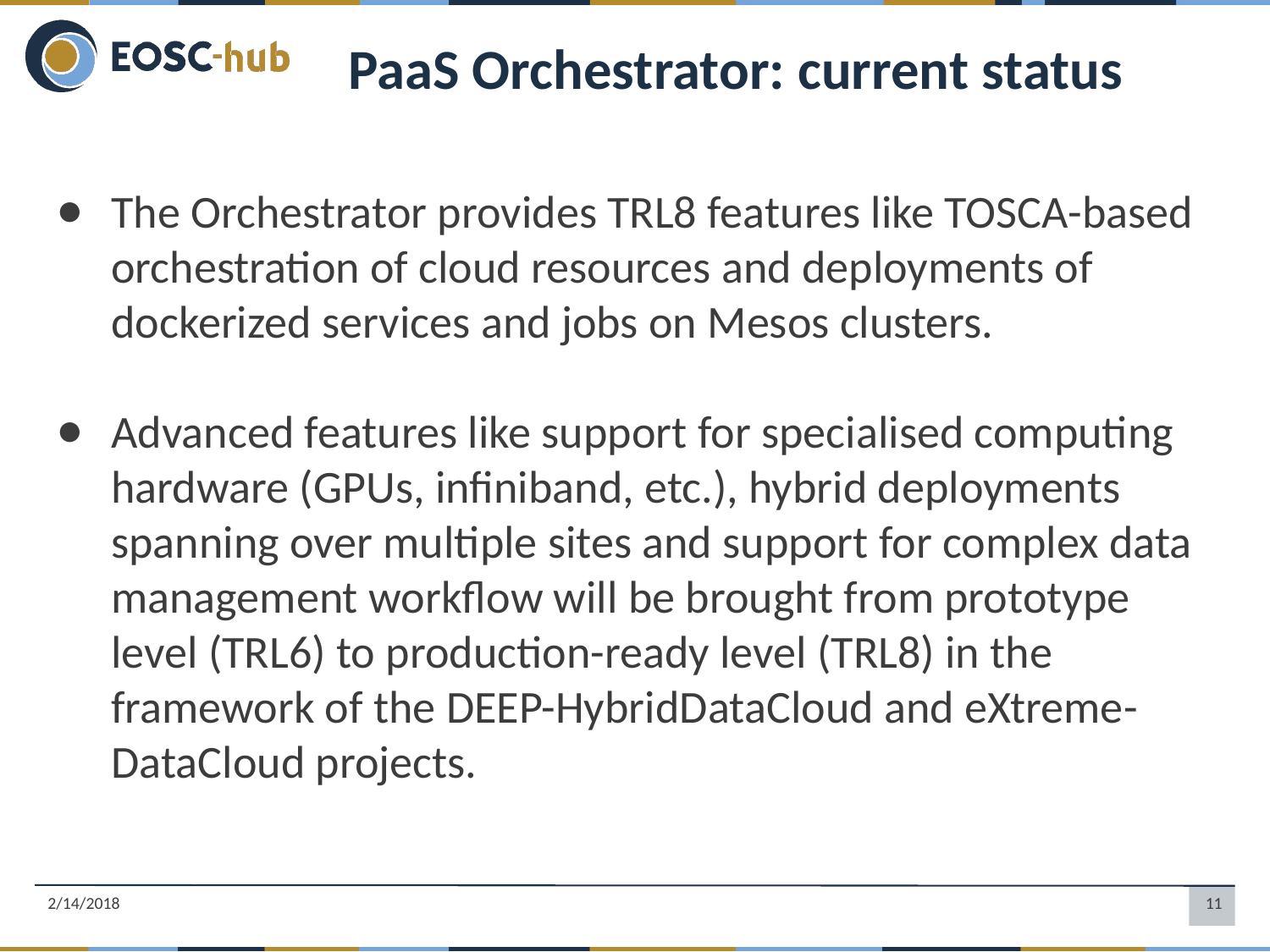

PaaS Orchestrator: current status
The Orchestrator provides TRL8 features like TOSCA-based orchestration of cloud resources and deployments of dockerized services and jobs on Mesos clusters.

Advanced features like support for specialised computing hardware (GPUs, infiniband, etc.), hybrid deployments spanning over multiple sites and support for complex data management workflow will be brought from prototype level (TRL6) to production-ready level (TRL8) in the framework of the DEEP-HybridDataCloud and eXtreme-DataCloud projects.
2/14/2018
11